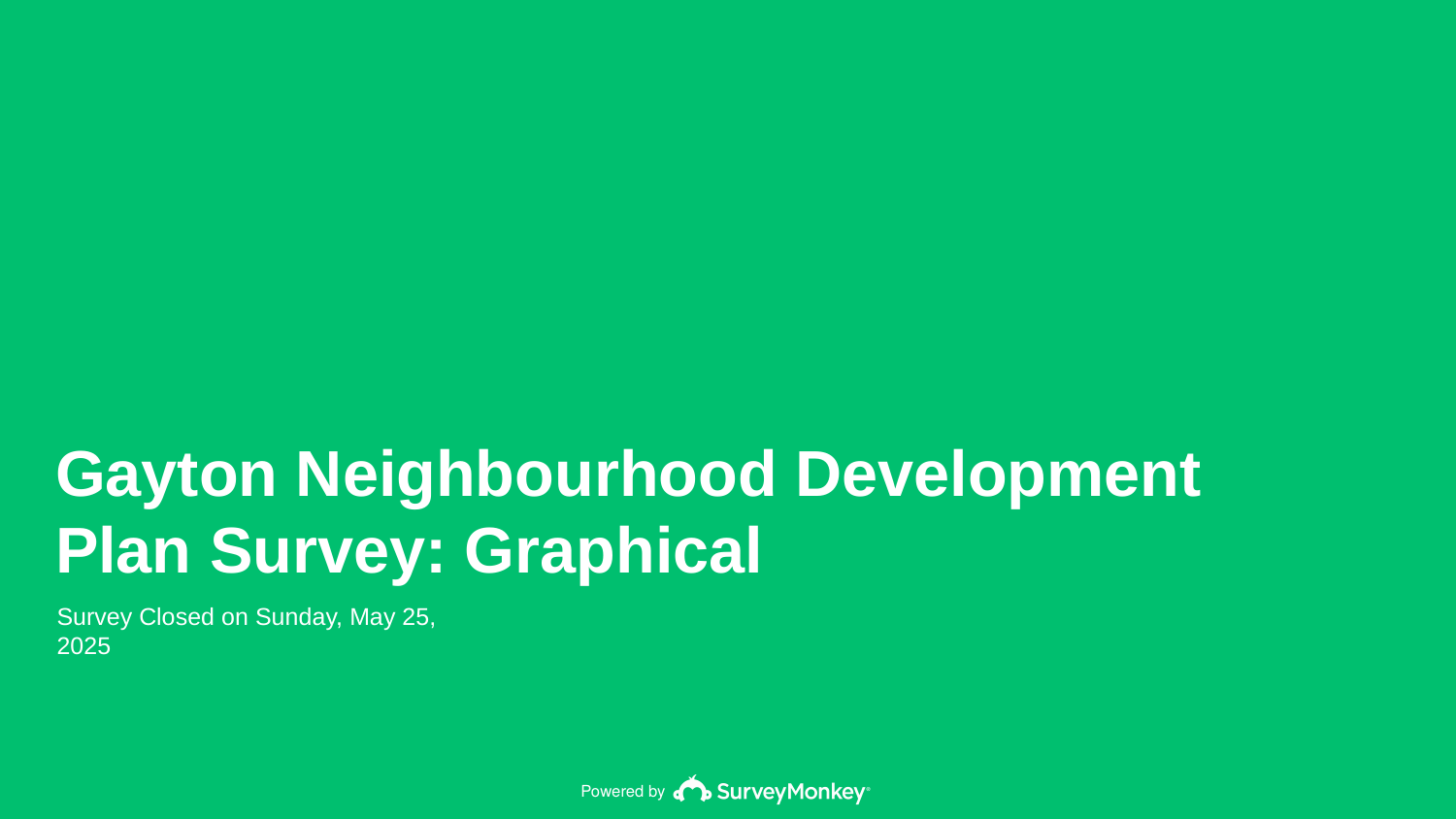

Gayton Neighbourhood Development Plan Survey: Graphical
Survey Closed on Sunday, May 25, 2025